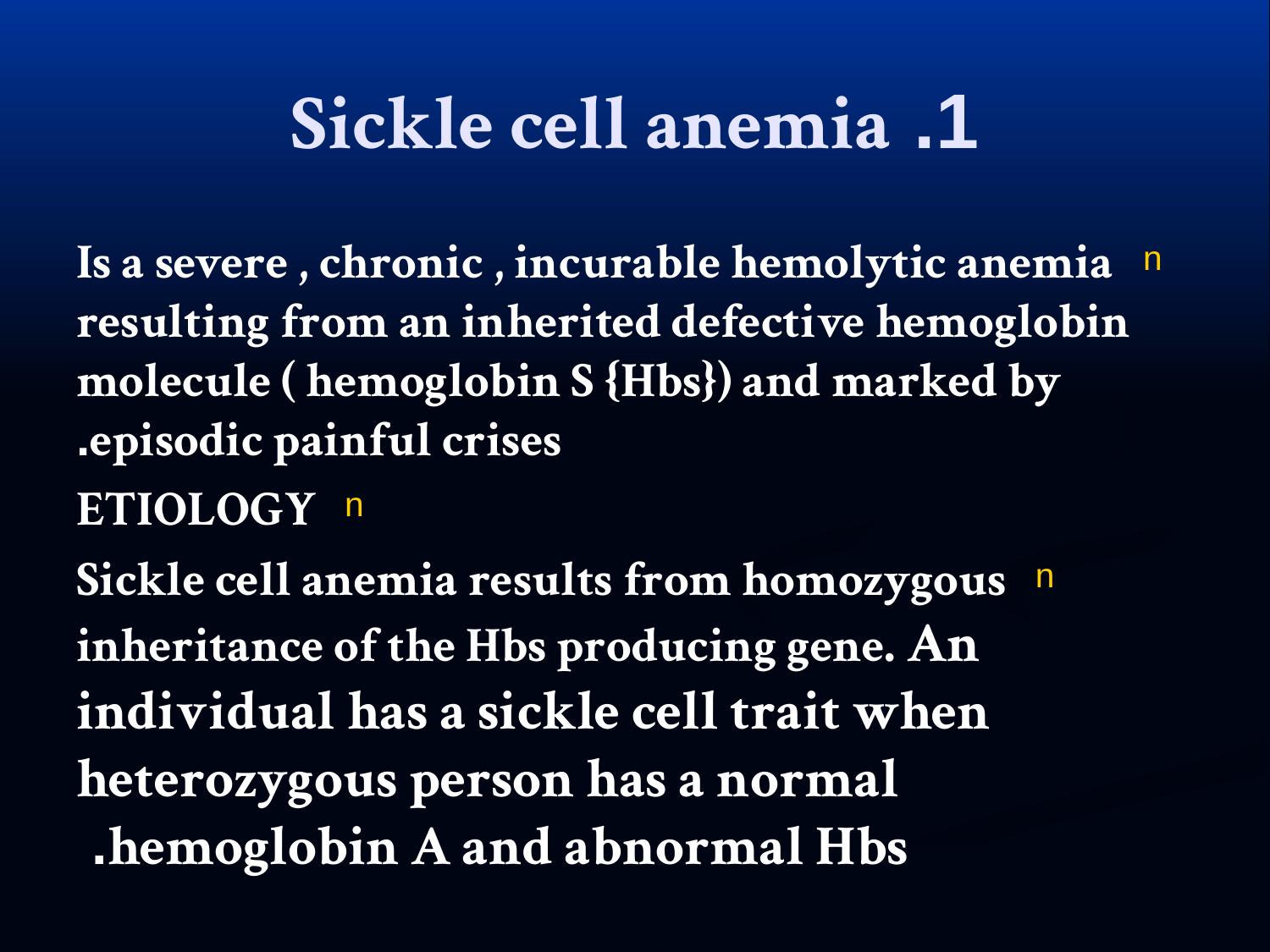

# 1. Sickle cell anemia
Is a severe , chronic , incurable hemolytic anemia resulting from an inherited defective hemoglobin molecule ( hemoglobin S {Hbs}) and marked by episodic painful crises.
ETIOLOGY
Sickle cell anemia results from homozygous inheritance of the Hbs producing gene. An individual has a sickle cell trait when heterozygous person has a normal hemoglobin A and abnormal Hbs.